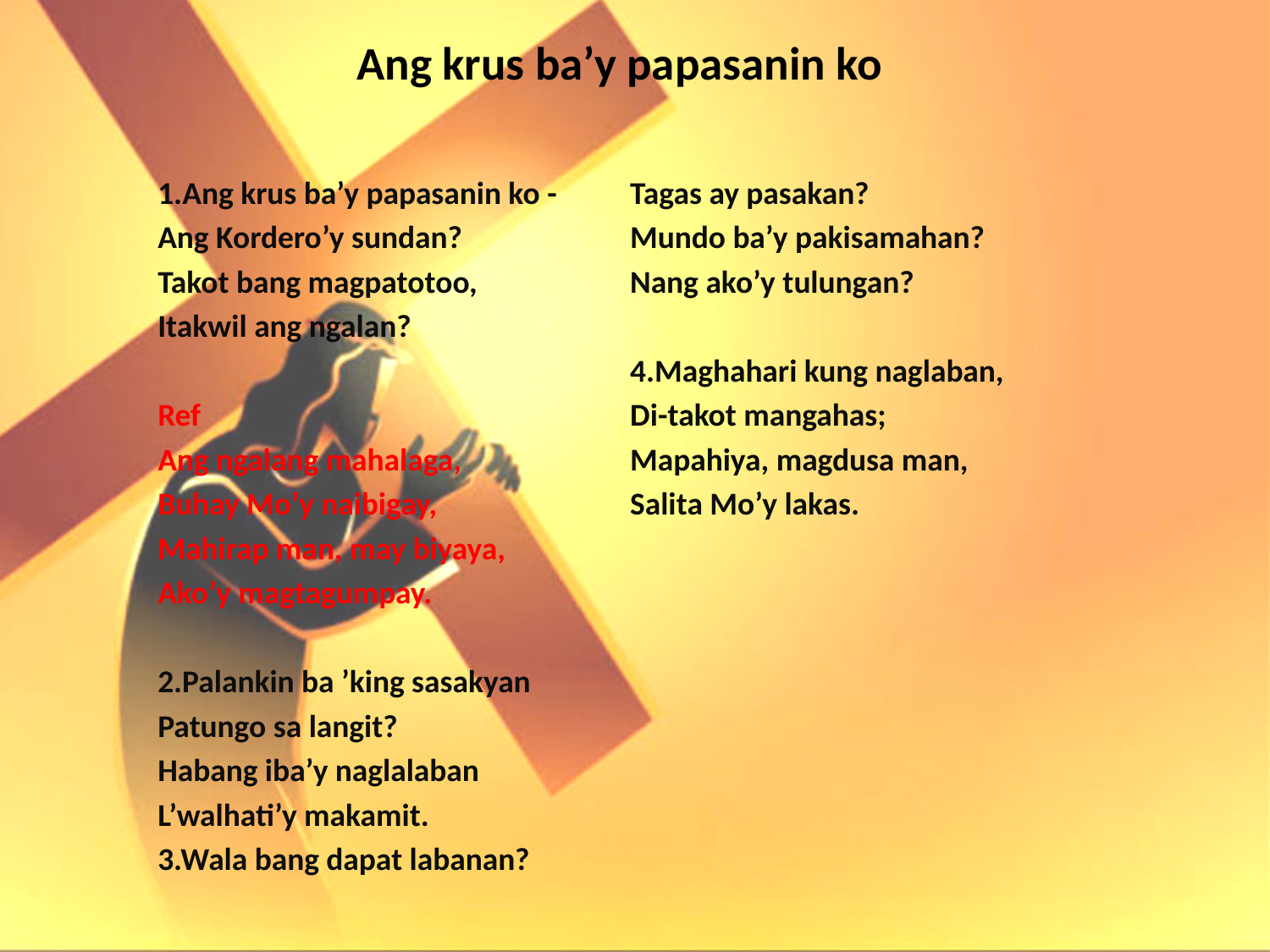

# Ang krus ba’y papasanin ko
1.Ang krus ba’y papasanin ko -
Ang Kordero’y sundan?
Takot bang magpatotoo,
Itakwil ang ngalan?

Ref
Ang ngalang mahalaga,
Buhay Mo’y naibigay,
Mahirap man, may biyaya,
Ako’y magtagumpay.

2.Palankin ba ’king sasakyan
Patungo sa langit?
Habang iba’y naglalaban
L’walhati’y makamit.
3.Wala bang dapat labanan?
Tagas ay pasakan?
Mundo ba’y pakisamahan?
Nang ako’y tulungan?

4.Maghahari kung naglaban,
Di-takot mangahas;
Mapahiya, magdusa man,
Salita Mo’y lakas.